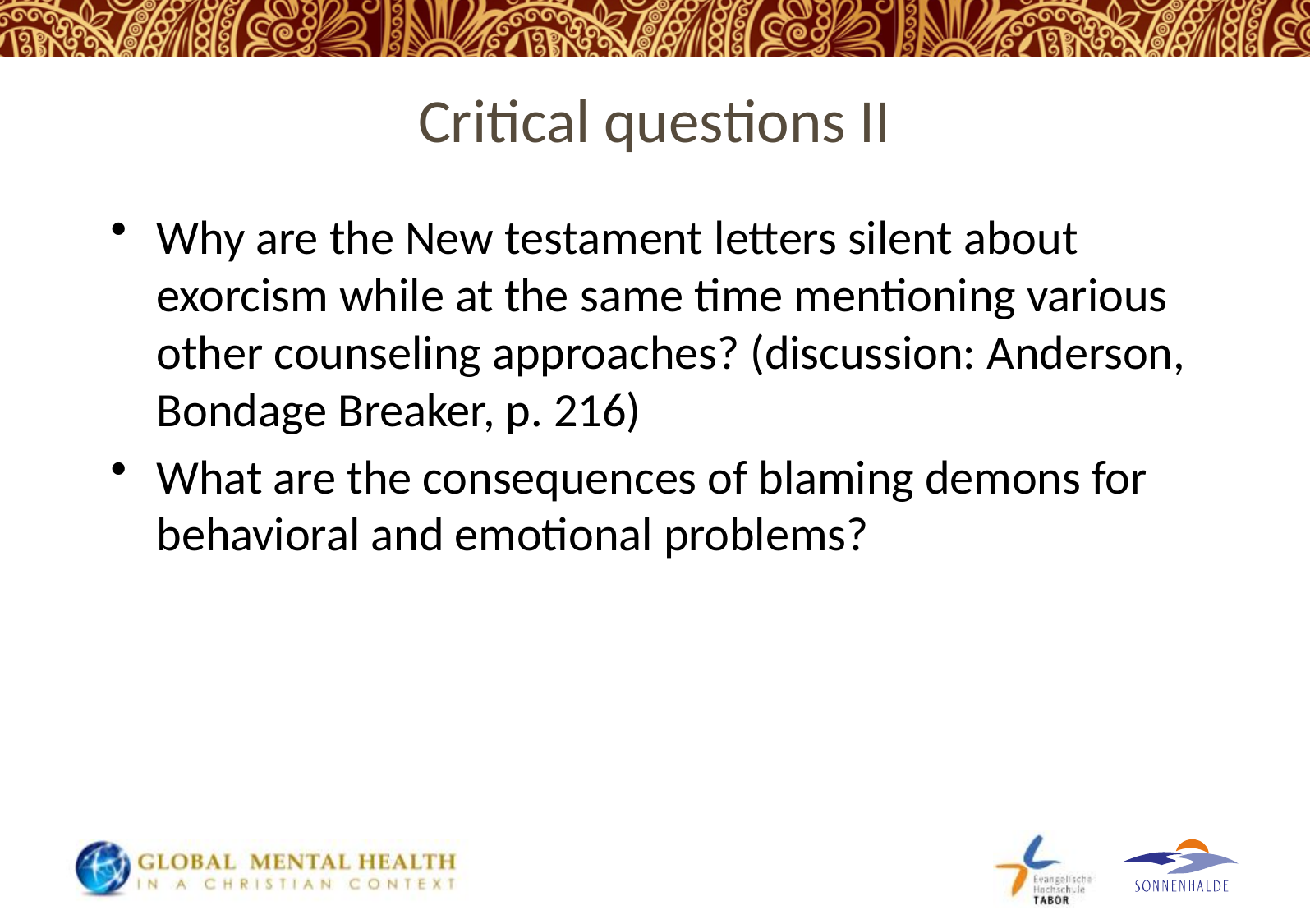

# Critical questions II
Why are the New testament letters silent about exorcism while at the same time mentioning various other counseling approaches? (discussion: Anderson, Bondage Breaker, p. 216)
What are the consequences of blaming demons for behavioral and emotional problems?